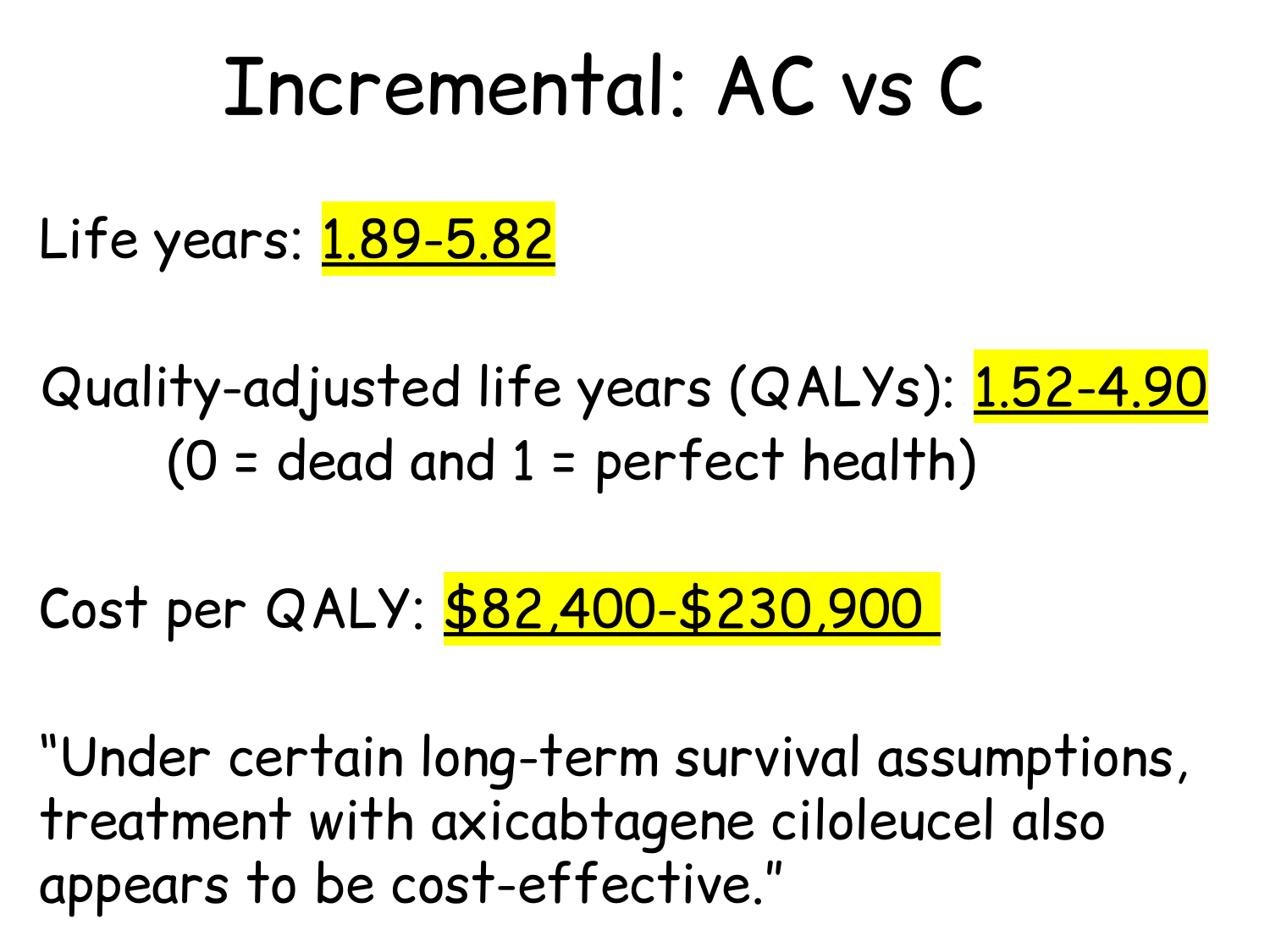

# Incremental: AC vs C
Life years: 1.89-5.82

Quality-adjusted life years (QALYs): 1.52-4.90
	(0 = dead and 1 = perfect health)

Cost per QALY: $82,400-$230,900

“Under certain long-term survival assumptions, treatment with axicabtagene ciloleucel also appears to be cost-effective.”